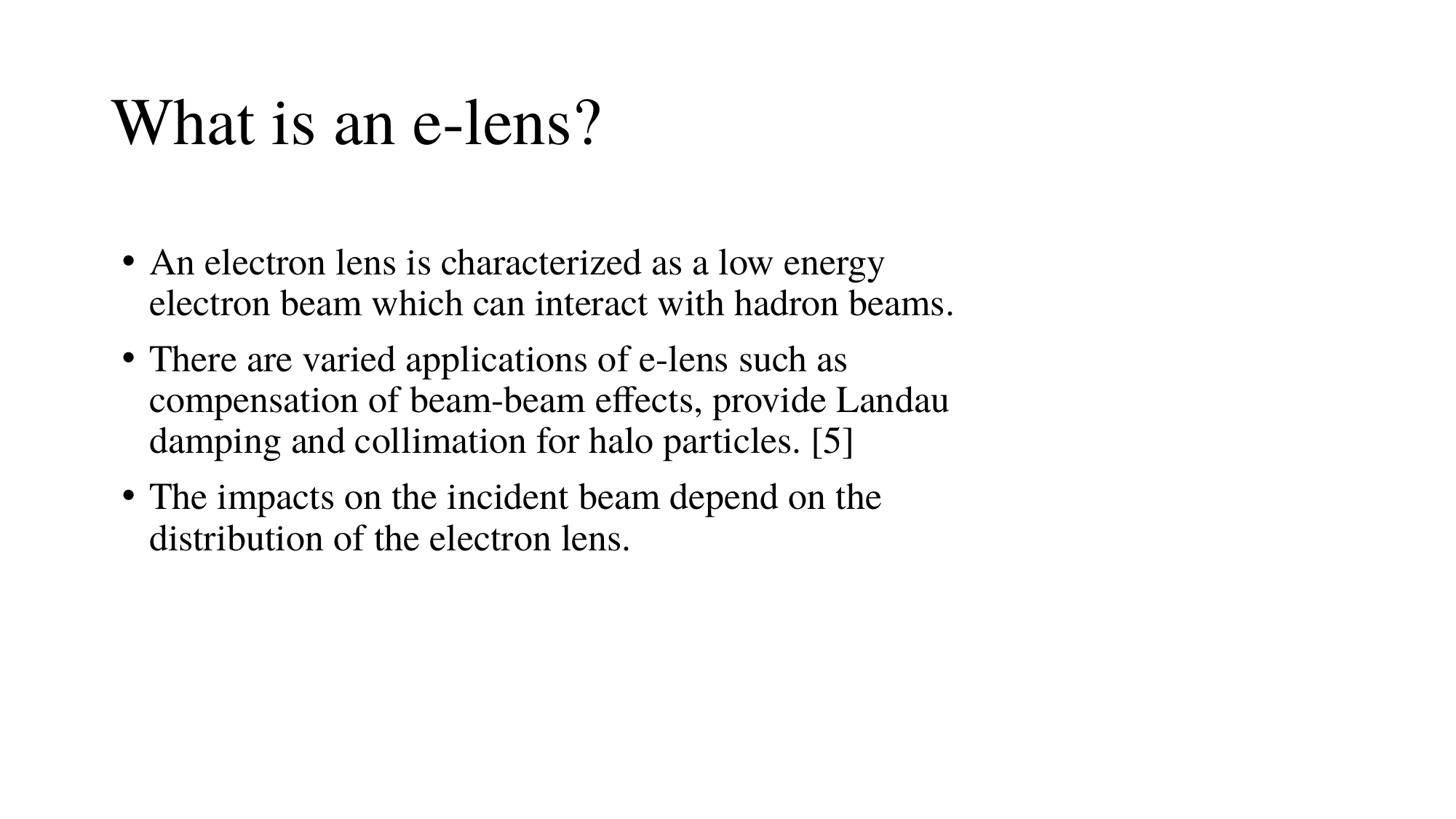

# What is an e-lens?
An electron lens is characterized as a low energy electron beam which can interact with hadron beams.
There are varied applications of e-lens such as compensation of beam-beam effects, provide Landau damping and collimation for halo particles. [5]
The impacts on the incident beam depend on the distribution of the electron lens.